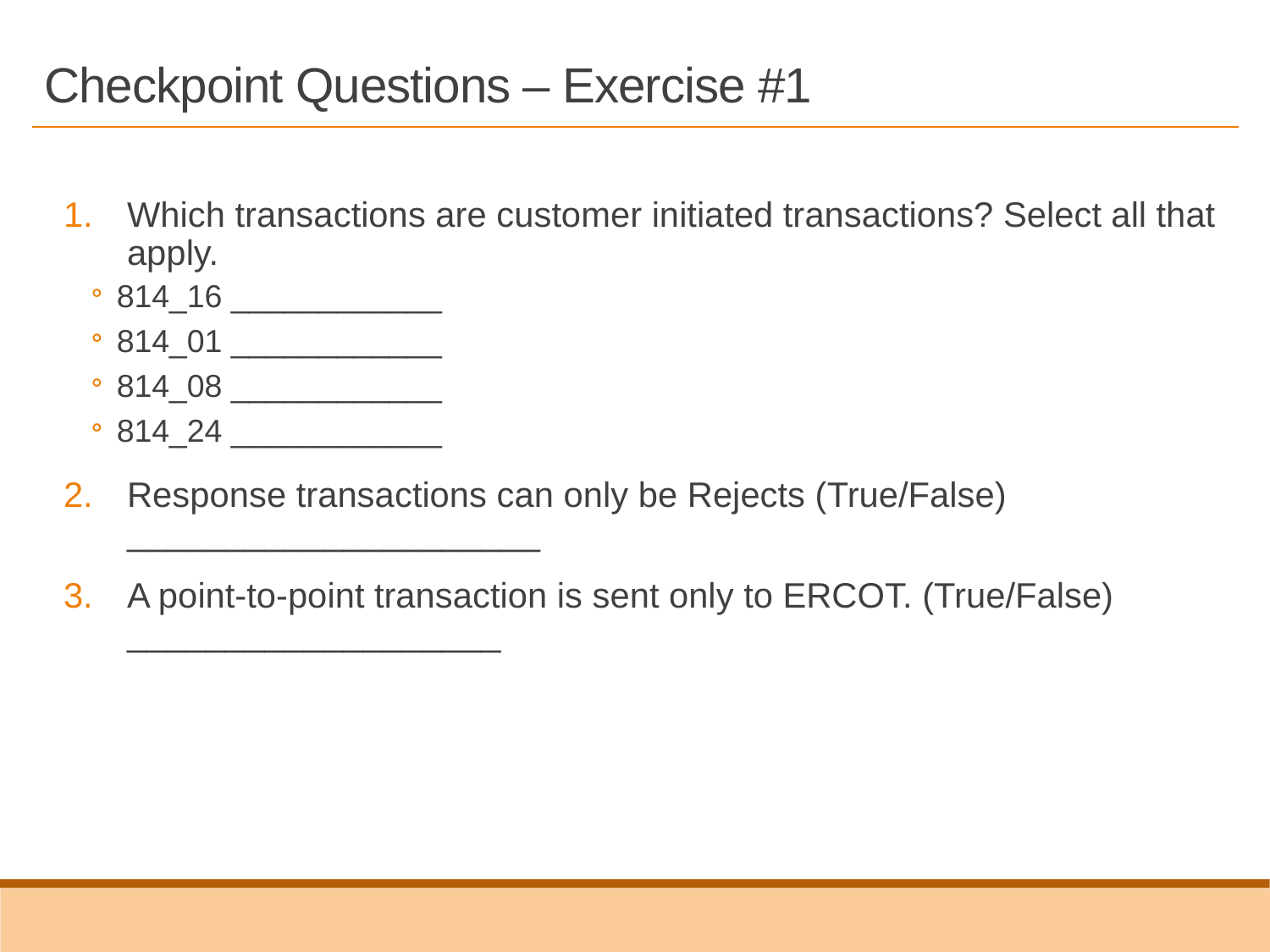

# Checkpoint Questions – Exercise #1
Which transactions are customer initiated transactions? Select all that apply.
814_16 ____________
814_01 ____________
814_08 ____________
814_24 ____________
Response transactions can only be Rejects (True/False) _____________________
A point-to-point transaction is sent only to ERCOT. (True/False) ___________________